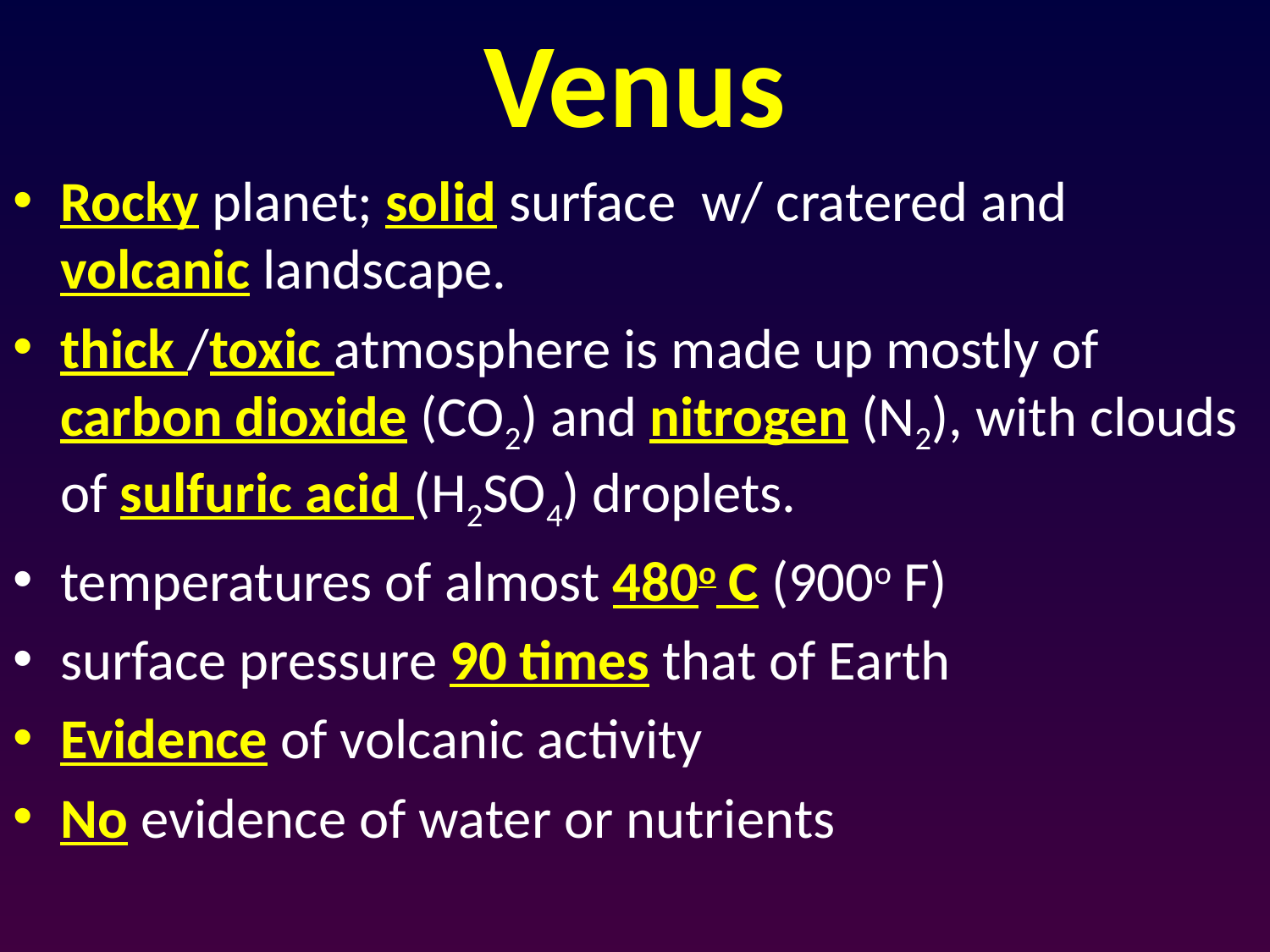

# Venus
Rocky planet; solid surface  w/ cratered and volcanic landscape.
thick /toxic atmosphere is made up mostly of carbon dioxide (CO2) and nitrogen (N2), with clouds of sulfuric acid (H2SO4) droplets.
temperatures of almost 480o C (900o F)
surface pressure 90 times that of Earth
Evidence of volcanic activity
No evidence of water or nutrients